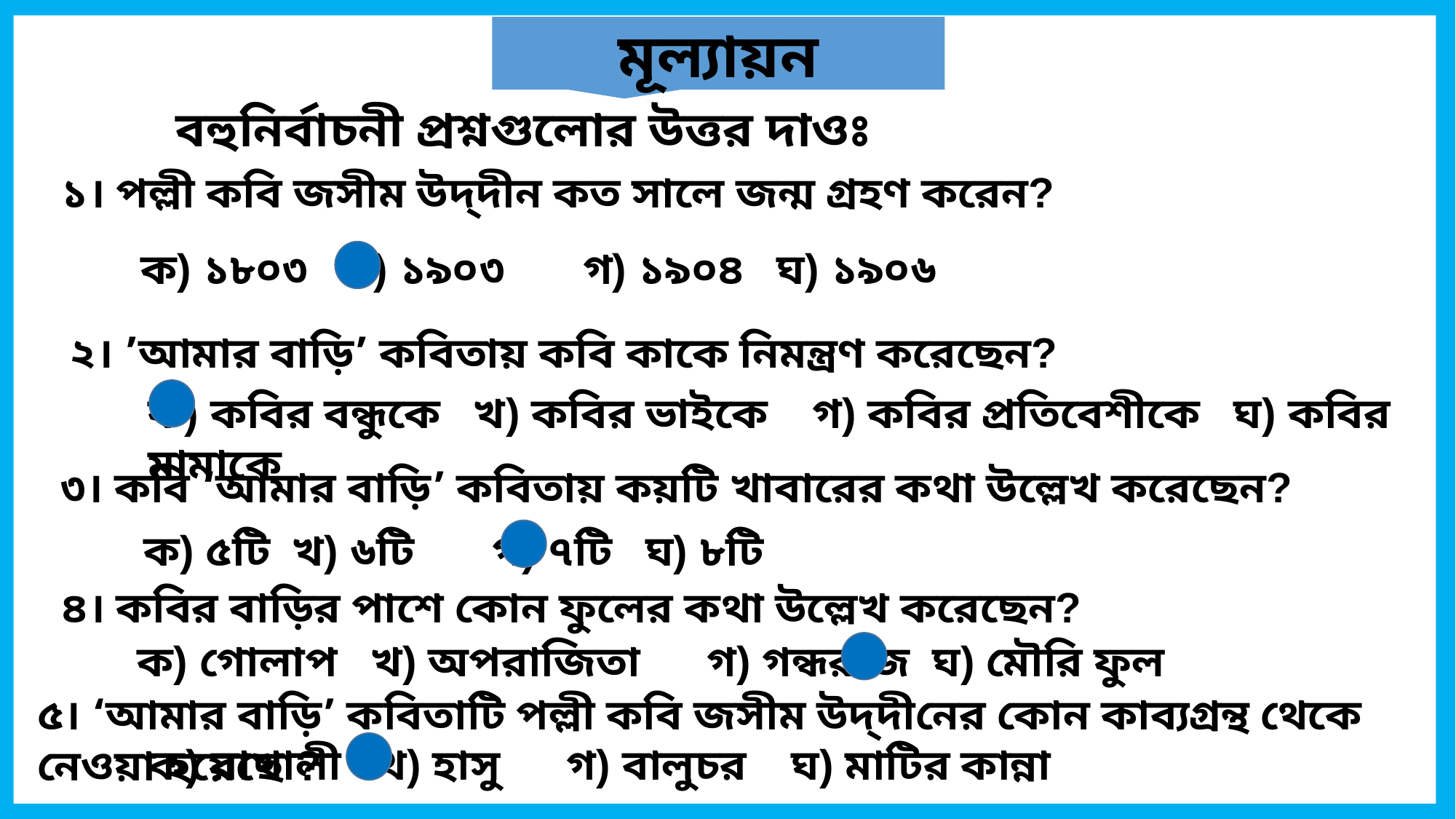

মূল্যায়ন
বহুনির্বাচনী প্রশ্নগুলোর উত্তর দাওঃ
১। পল্লী কবি জসীম উদ্‌দীন কত সালে জন্ম গ্রহণ করেন?
ক) ১৮০৩   খ) ১৯০৩       গ) ১৯০৪   ঘ) ১৯০৬

২। ’আমার বাড়ি’ কবিতায় কবি কাকে নিমন্ত্রণ করেছেন?

ক) কবির বন্ধুকে   খ) কবির ভাইকে    গ) কবির প্রতিবেশীকে   ঘ) কবির মামাকে
৩। কবি ‘আমার বাড়ি’ কবিতায় কয়টি খাবারের কথা উল্লেখ করেছেন?
ক) ৫টি  খ) ৬টি       গ) ৭টি   ঘ) ৮টি

৪। কবির বাড়ির পাশে কোন ফুলের কথা উল্লেখ করেছেন?
ক) গোলাপ   খ) অপরাজিতা      গ) গন্ধরাজ  ঘ) মৌরি ফুল

৫। ‘আমার বাড়ি’ কবিতাটি পল্লী কবি জসীম উদ্‌দীনের কোন কাব্যগ্রন্থ থেকে নেওয়া হয়েছে ?
ক) রাখালী   খ) হাসু      গ) বালুচর    ঘ) মাটির কান্না